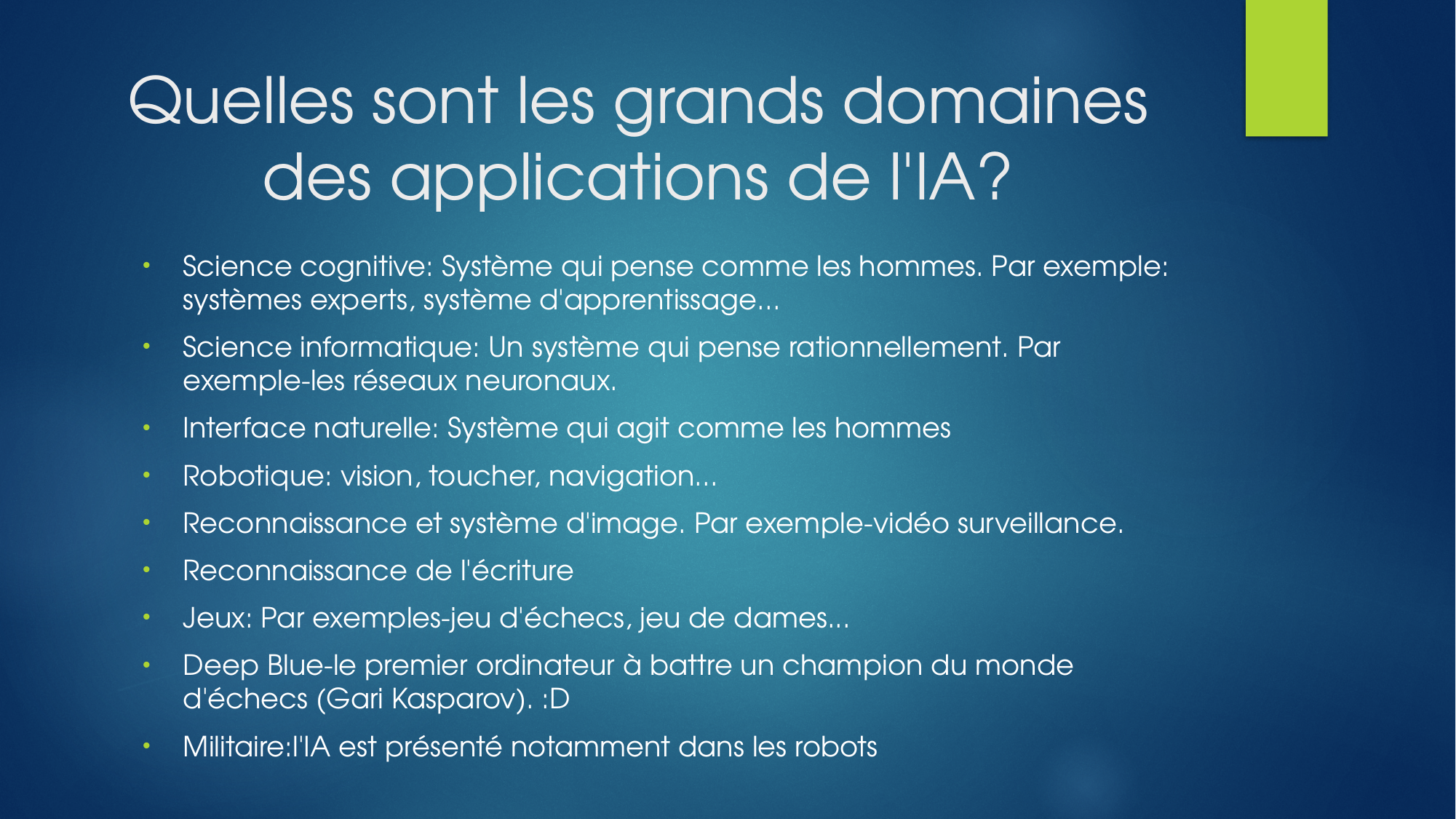

# Quelles sont les grands domaines des applications de l'IA?
Science cognitive: Système qui pense comme les hommes. Par exemple: systèmes experts, système d'apprentissage...
Science informatique: Un système qui pense rationnellement. Par exemple-les réseaux neuronaux.
Interface naturelle: Système qui agit comme les hommes
Robotique: vision, toucher, navigation...
Reconnaissance et système d'image. Par exemple-vidéo surveillance.
Reconnaissance de l'écriture
Jeux: Par exemples-jeu d'échecs, jeu de dames...
Deep Blue-le premier ordinateur à battre un champion du monde d'échecs (Gari Kasparov). :D
Militaire:l'IA est présenté notamment dans les robots